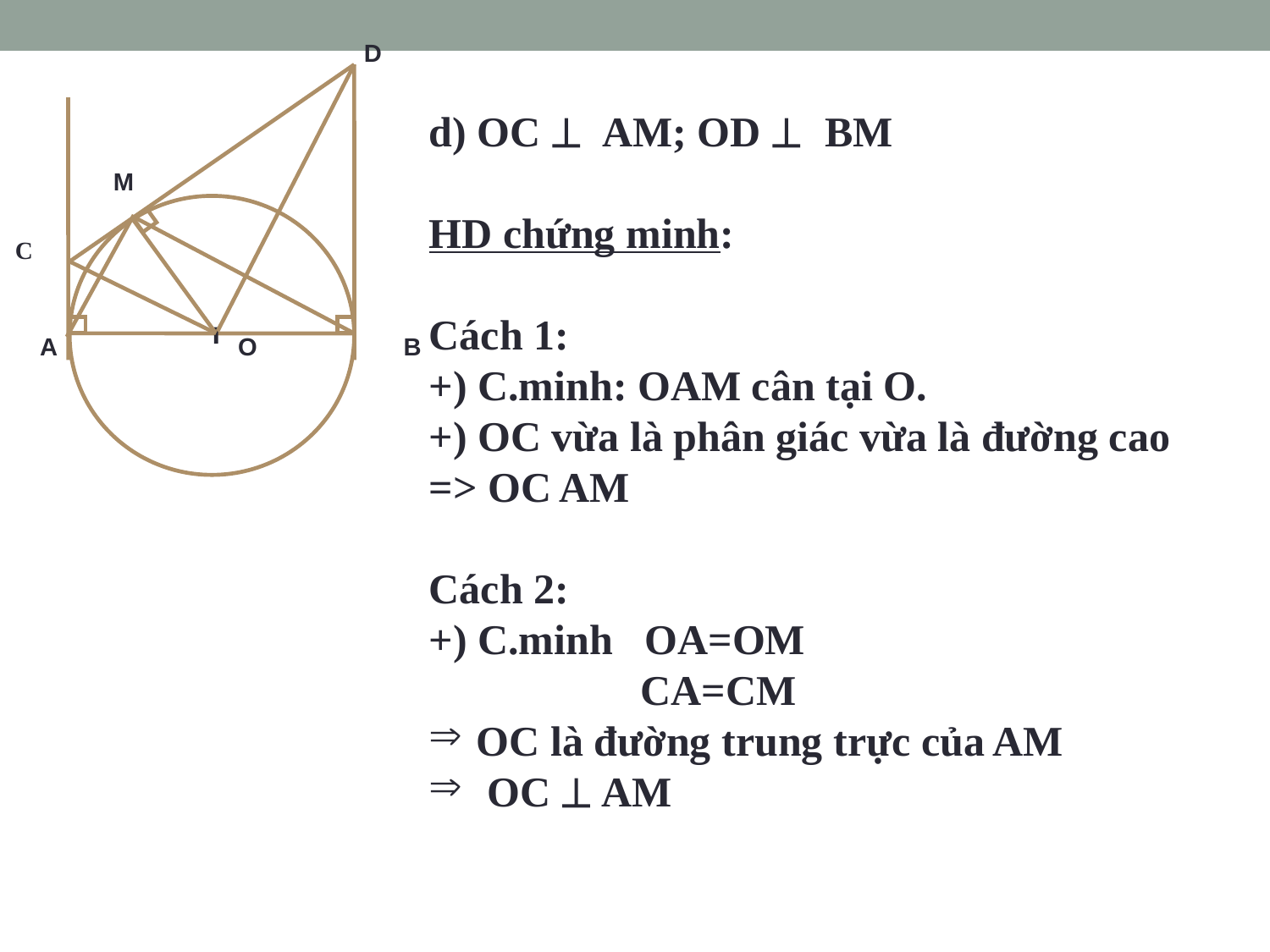

D

M

C

 A                          O                     B

d) OC ⊥  AM; OD ⊥  BM

HD chứng minh:

Cách 1:
+) C.minh: OAM cân tại O.
+) OC vừa là phân giác vừa là đường cao => OC AM

Cách 2:
+) C.minh   OA=OM
                    CA=CM
OC là đường trung trực của AM
 OC ⊥ AM